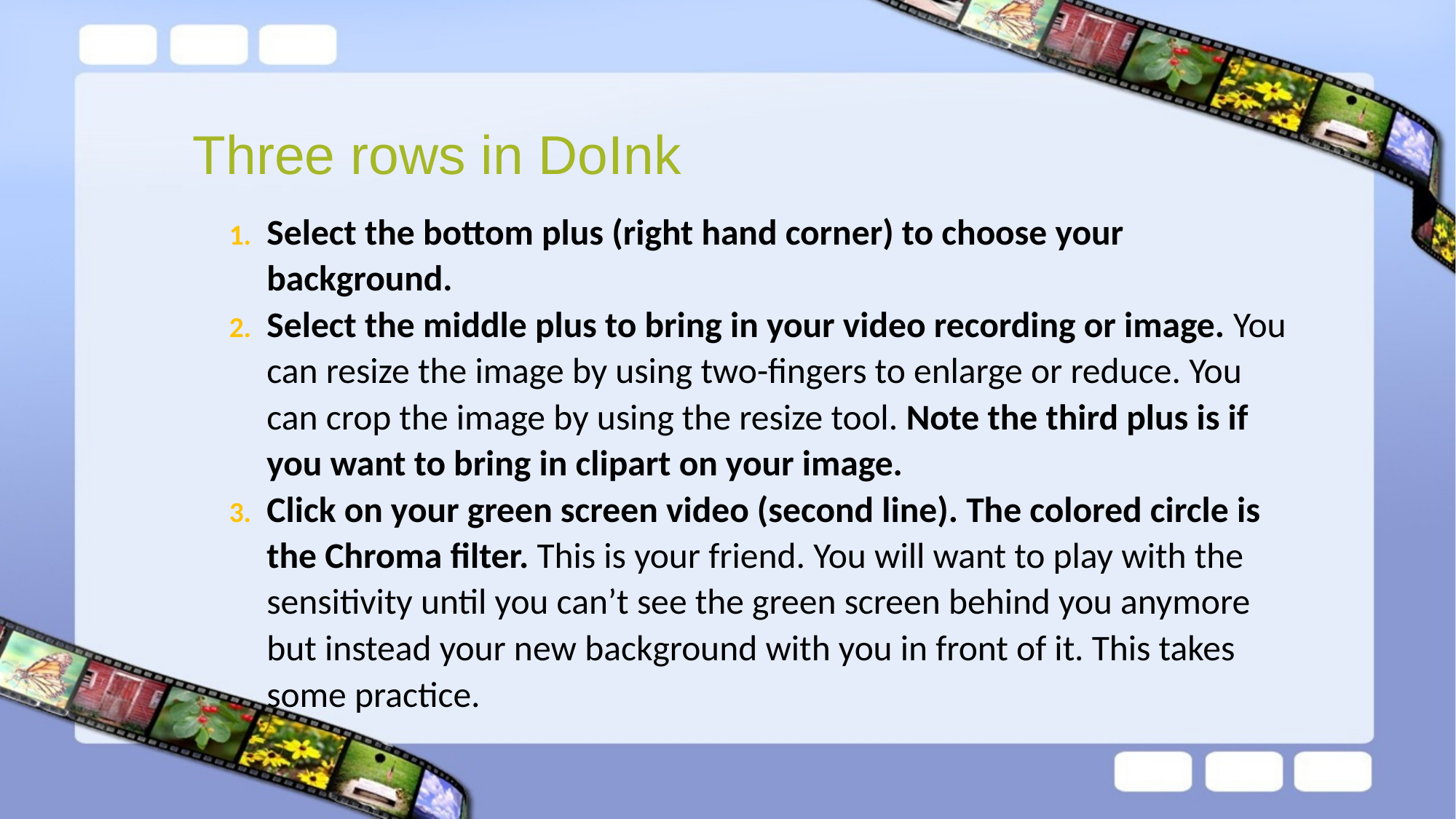

# Three rows in DoInk
Select the bottom plus (right hand corner) to choose your background.
Select the middle plus to bring in your video recording or image. You can resize the image by using two-fingers to enlarge or reduce. You can crop the image by using the resize tool. Note the third plus is if you want to bring in clipart on your image.
Click on your green screen video (second line). The colored circle is the Chroma filter. This is your friend. You will want to play with the sensitivity until you can’t see the green screen behind you anymore but instead your new background with you in front of it. This takes some practice.